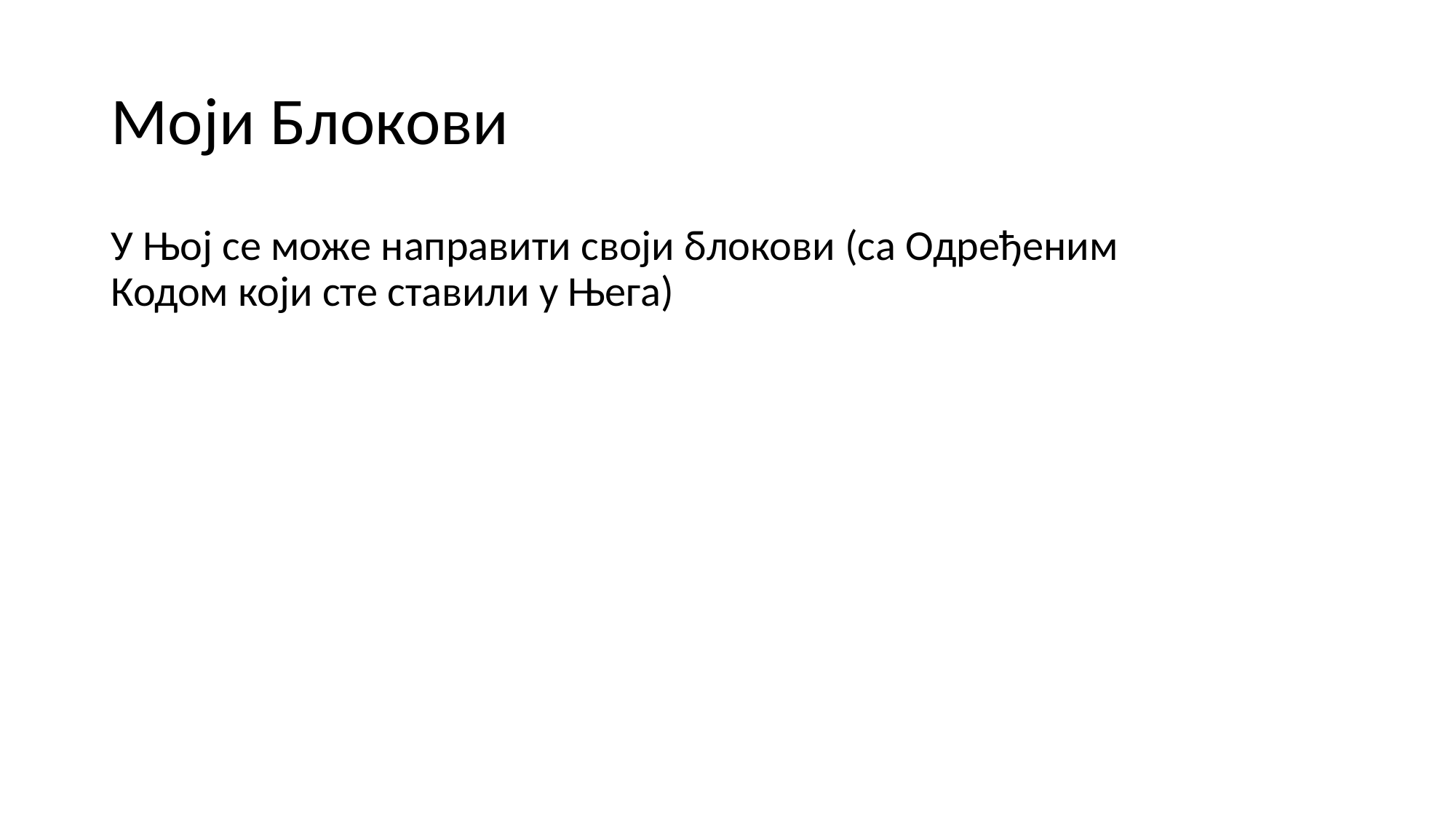

# Моји Блокови
У Њој се може направити своји блокови (са Одређеним Кодом који сте ставили у Њега)